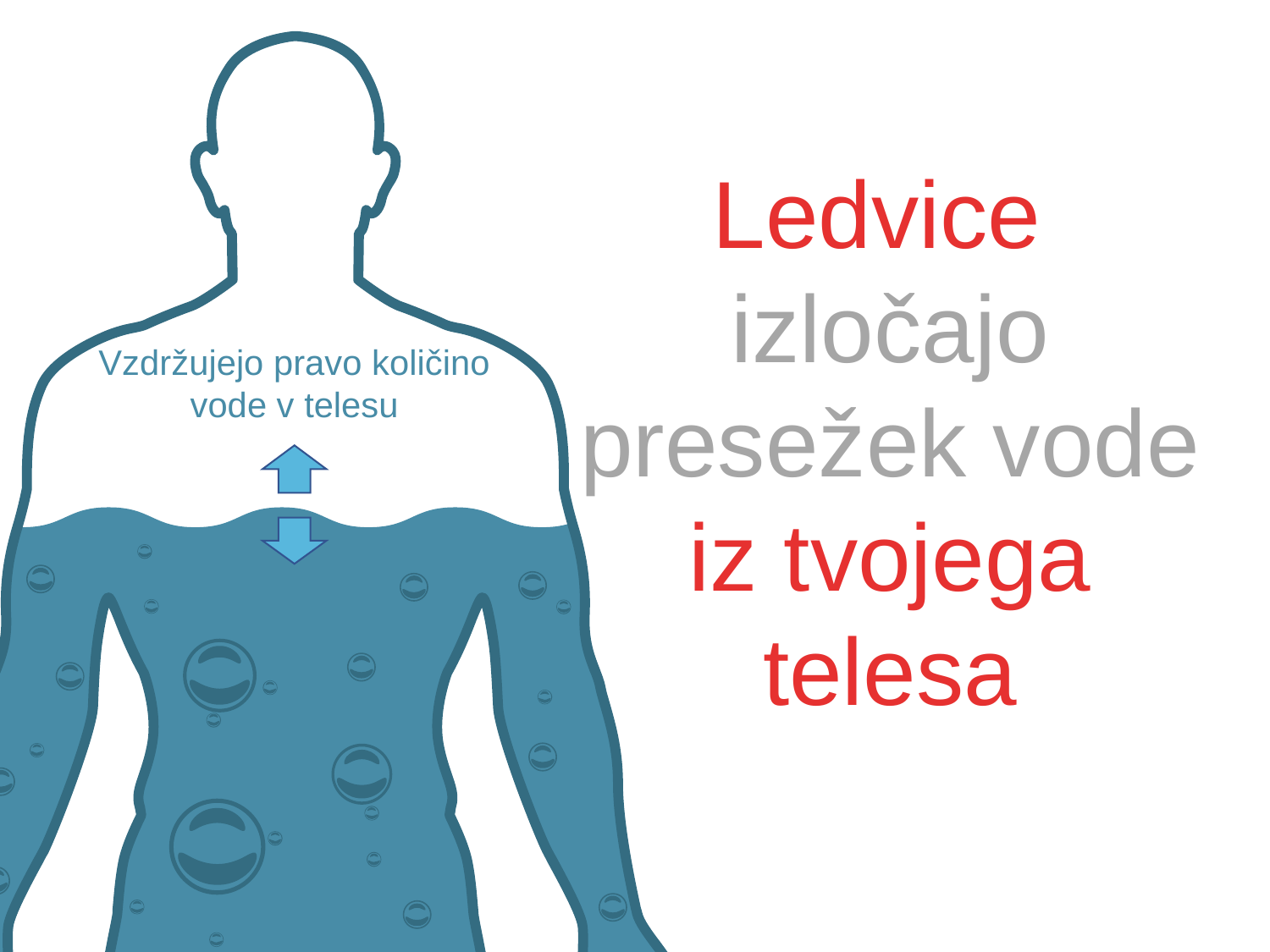

Ledvice
izločajo presežek vode
iz tvojega telesa
Vzdržujejo pravo količino
vode v telesu